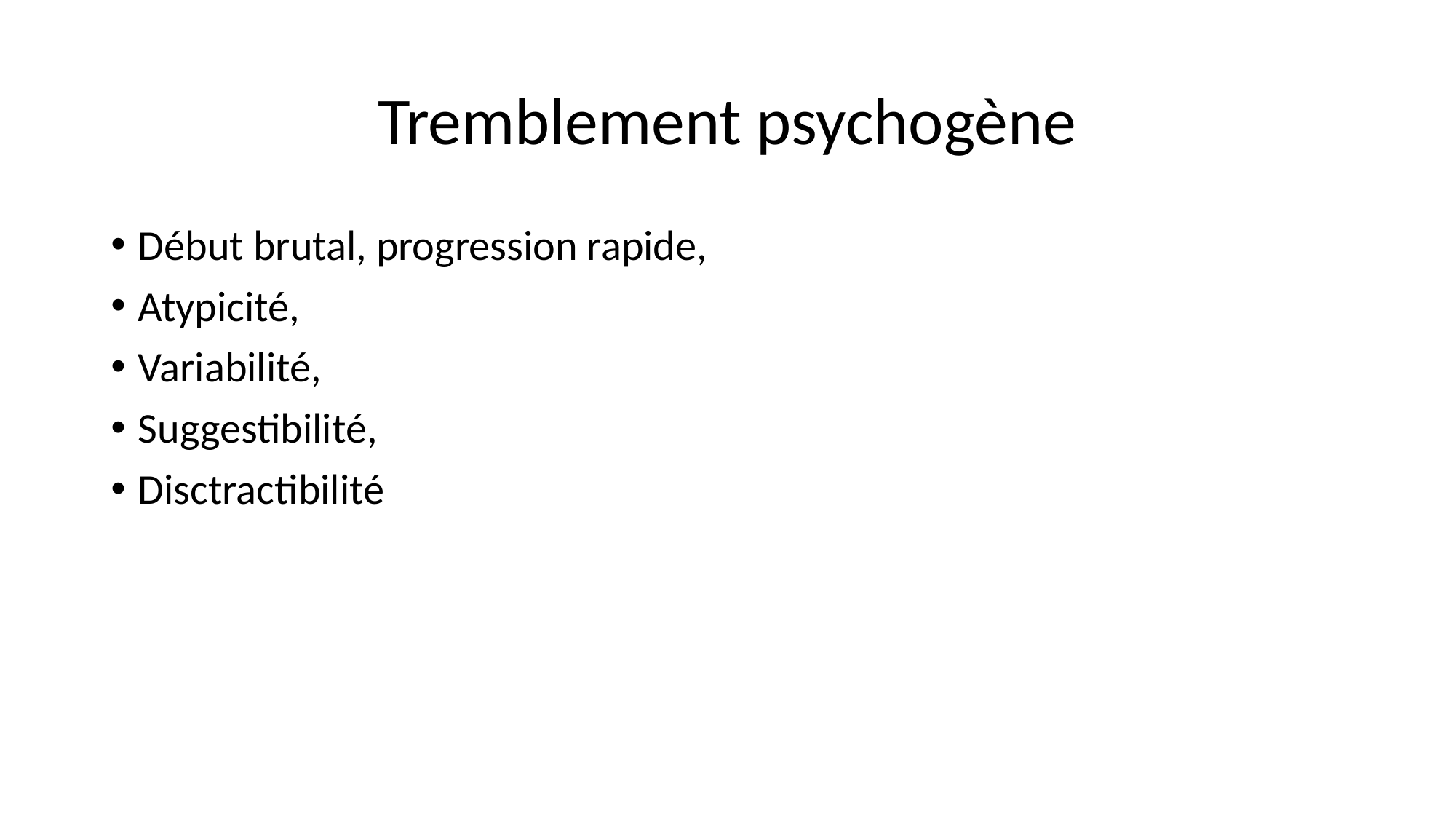

# Tremblement psychogène
Début brutal, progression rapide,
Atypicité,
Variabilité,
Suggestibilité,
Disctractibilité